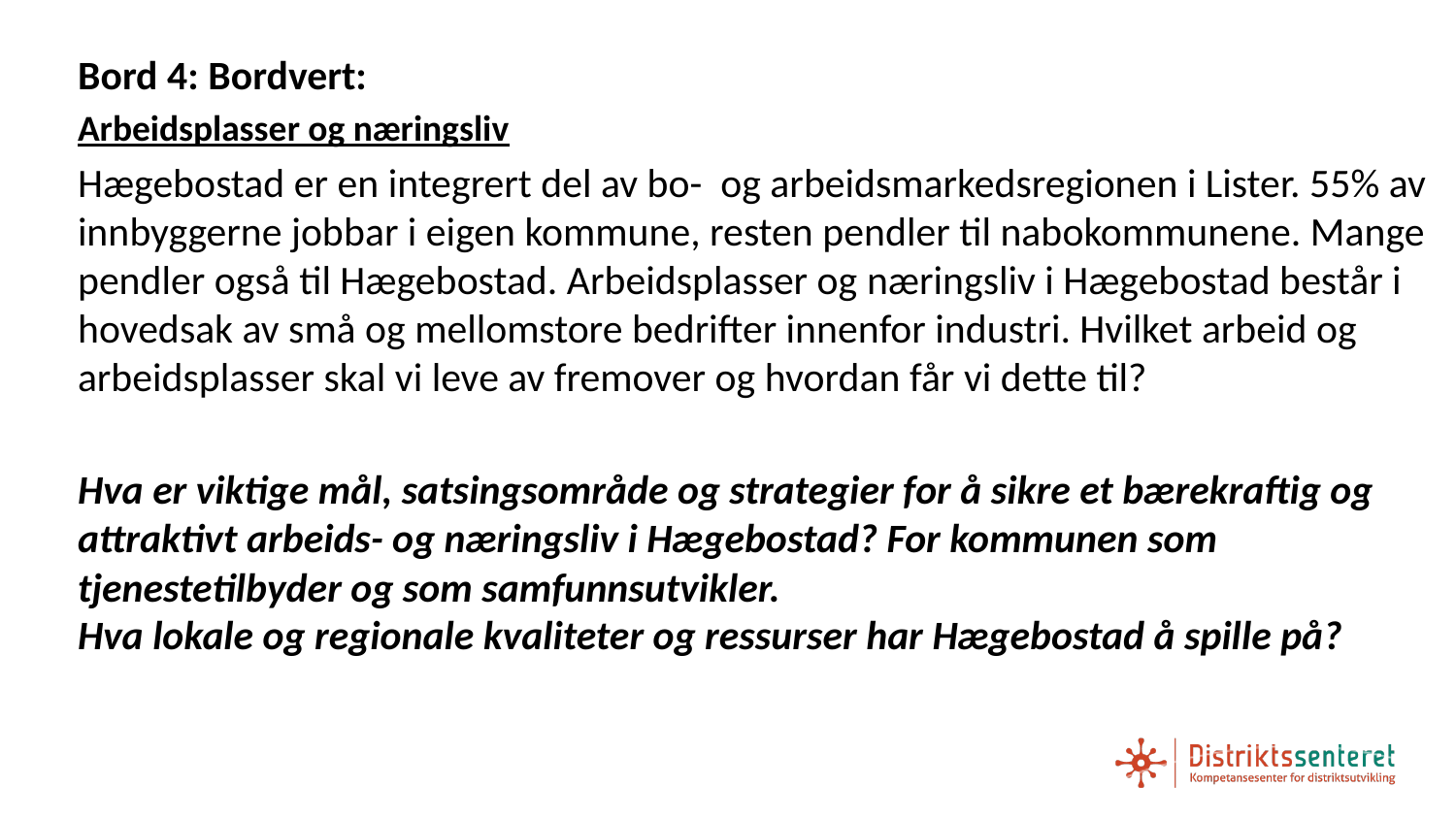

Bord 4: Bordvert:
Arbeidsplasser og næringsliv
Hægebostad er en integrert del av bo-  og arbeidsmarkedsregionen i Lister. 55% av innbyggerne jobbar i eigen kommune, resten pendler til nabokommunene. Mange pendler også til Hægebostad. Arbeidsplasser og næringsliv i Hægebostad består i hovedsak av små og mellomstore bedrifter innenfor industri. Hvilket arbeid og arbeidsplasser skal vi leve av fremover og hvordan får vi dette til?

Hva er viktige mål, satsingsområde og strategier for å sikre et bærekraftig og attraktivt arbeids- og næringsliv i Hægebostad? For kommunen som tjenestetilbyder og som samfunnsutvikler.
Hva lokale og regionale kvaliteter og ressurser har Hægebostad å spille på?